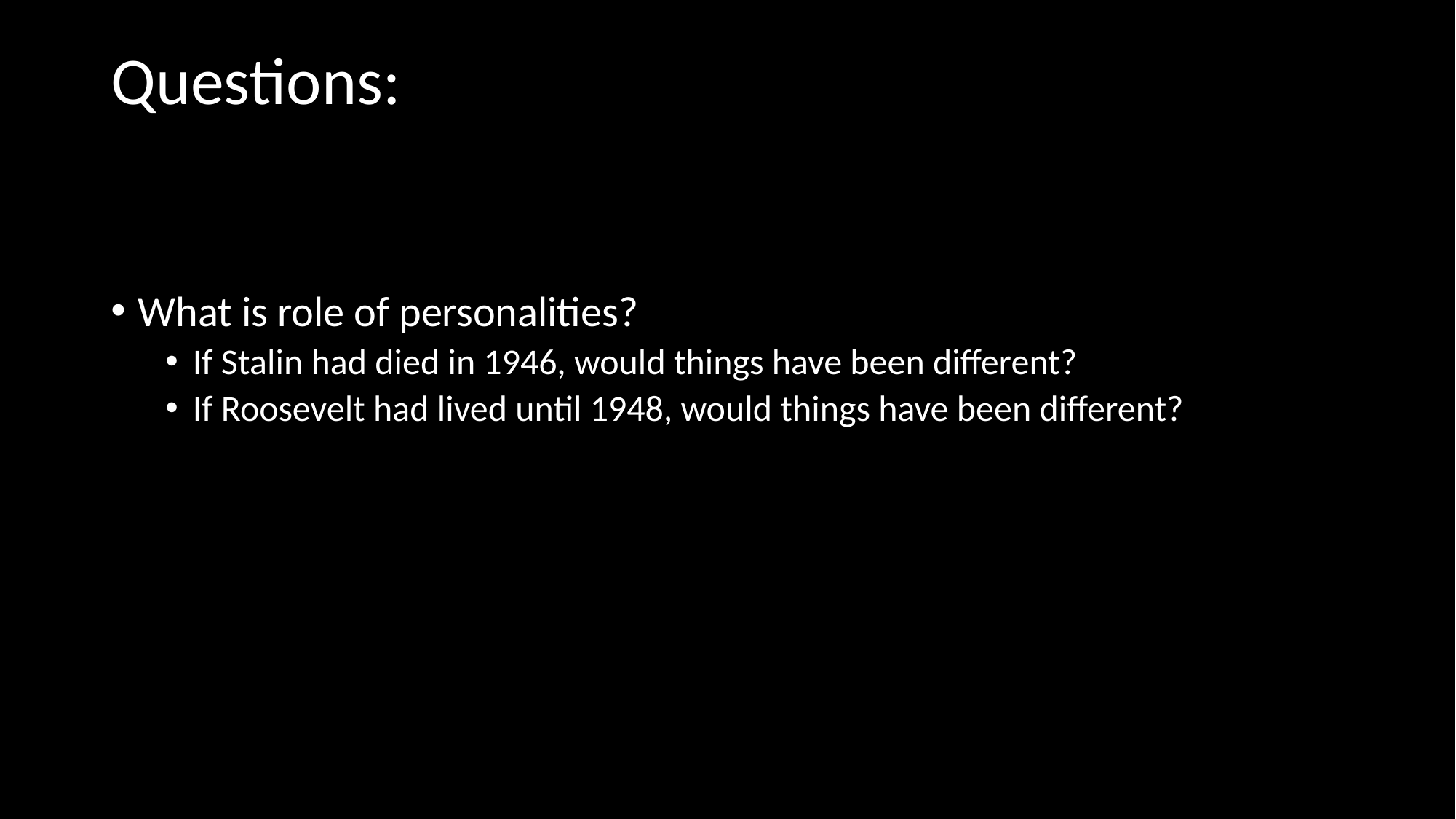

# Questions:

What is role of personalities?
If Stalin had died in 1946, would things have been different?
If Roosevelt had lived until 1948, would things have been different?